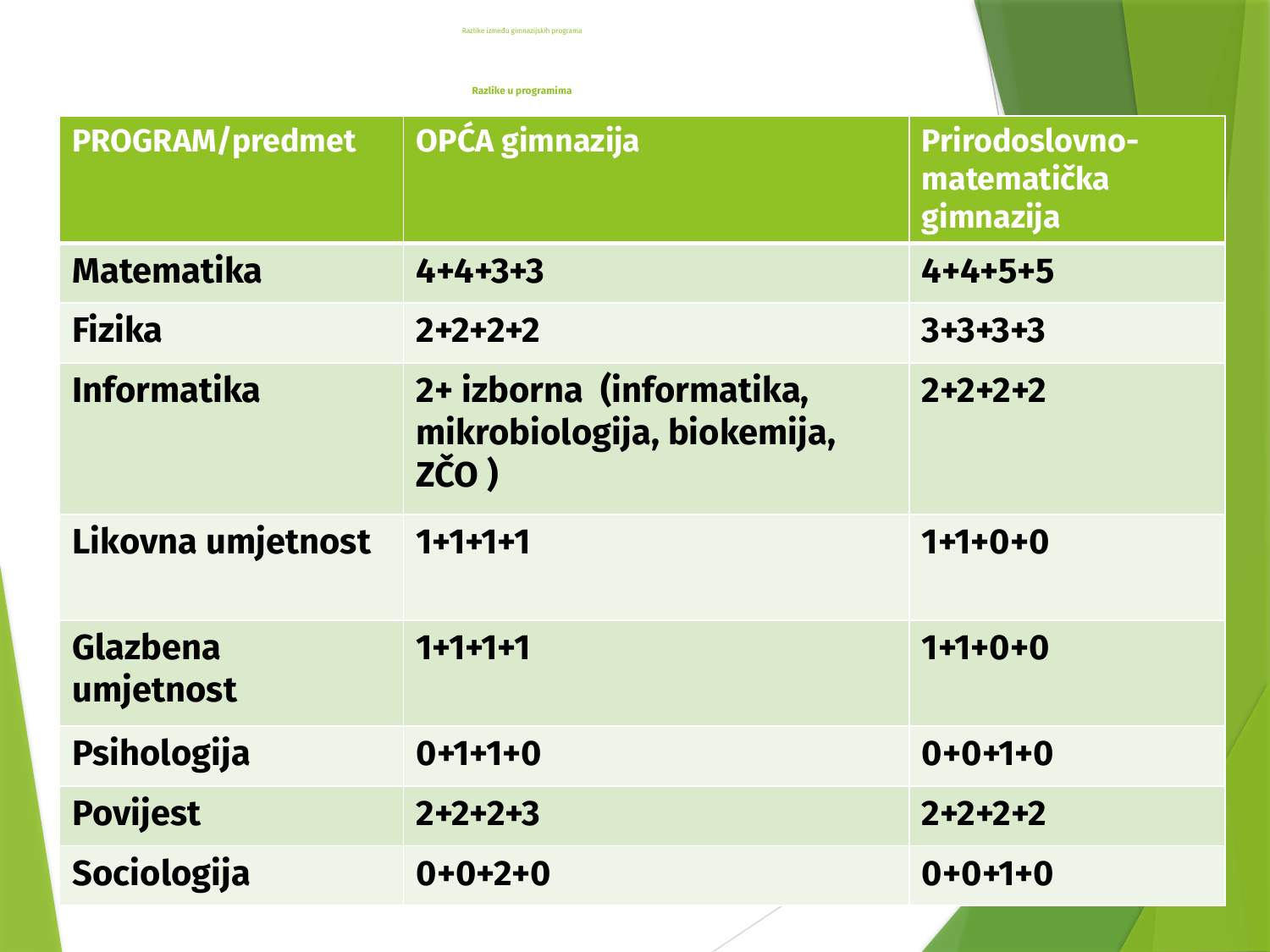

# Razlike između gimnazijskih programa Razlike u programima
| PROGRAM/predmet | OPĆA gimnazija | Prirodoslovno- matematička gimnazija |
| --- | --- | --- |
| Matematika | 4+4+3+3 | 4+4+5+5 |
| Fizika | 2+2+2+2 | 3+3+3+3 |
| Informatika | 2+ izborna (informatika, mikrobiologija, biokemija, ZČO ) | 2+2+2+2 |
| Likovna umjetnost | 1+1+1+1 | 1+1+0+0 |
| Glazbena umjetnost | 1+1+1+1 | 1+1+0+0 |
| Psihologija | 0+1+1+0 | 0+0+1+0 |
| Povijest | 2+2+2+3 | 2+2+2+2 |
| Sociologija | 0+0+2+0 | 0+0+1+0 |